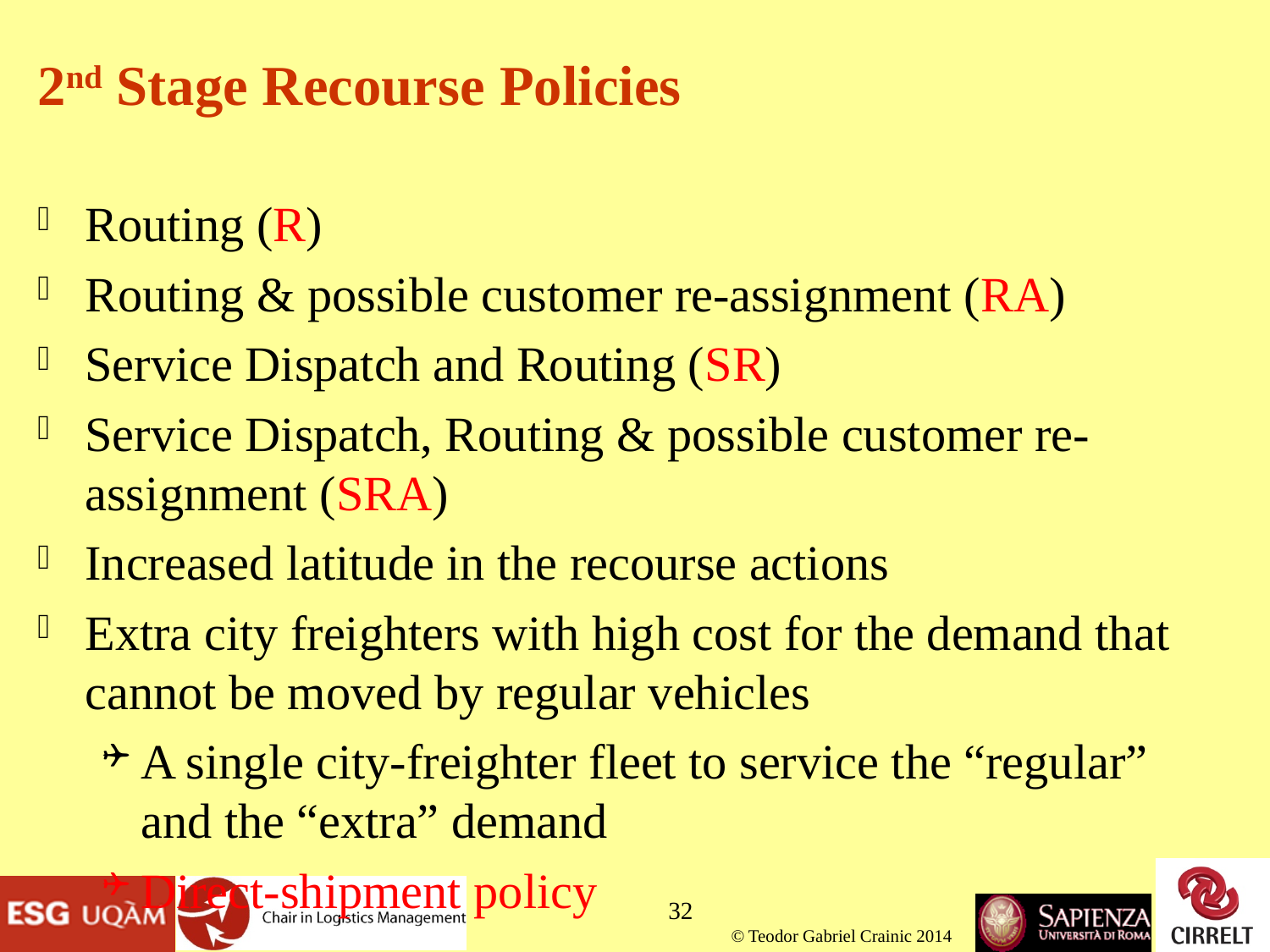

# 2nd Stage Recourse Policies
Routing (R)
Routing & possible customer re-assignment (RA)
Service Dispatch and Routing (SR)
Service Dispatch, Routing & possible customer re-assignment (SRA)
Increased latitude in the recourse actions
Extra city freighters with high cost for the demand that cannot be moved by regular vehicles
A single city-freighter fleet to service the “regular” and the “extra” demand
Direct-shipment policy

32